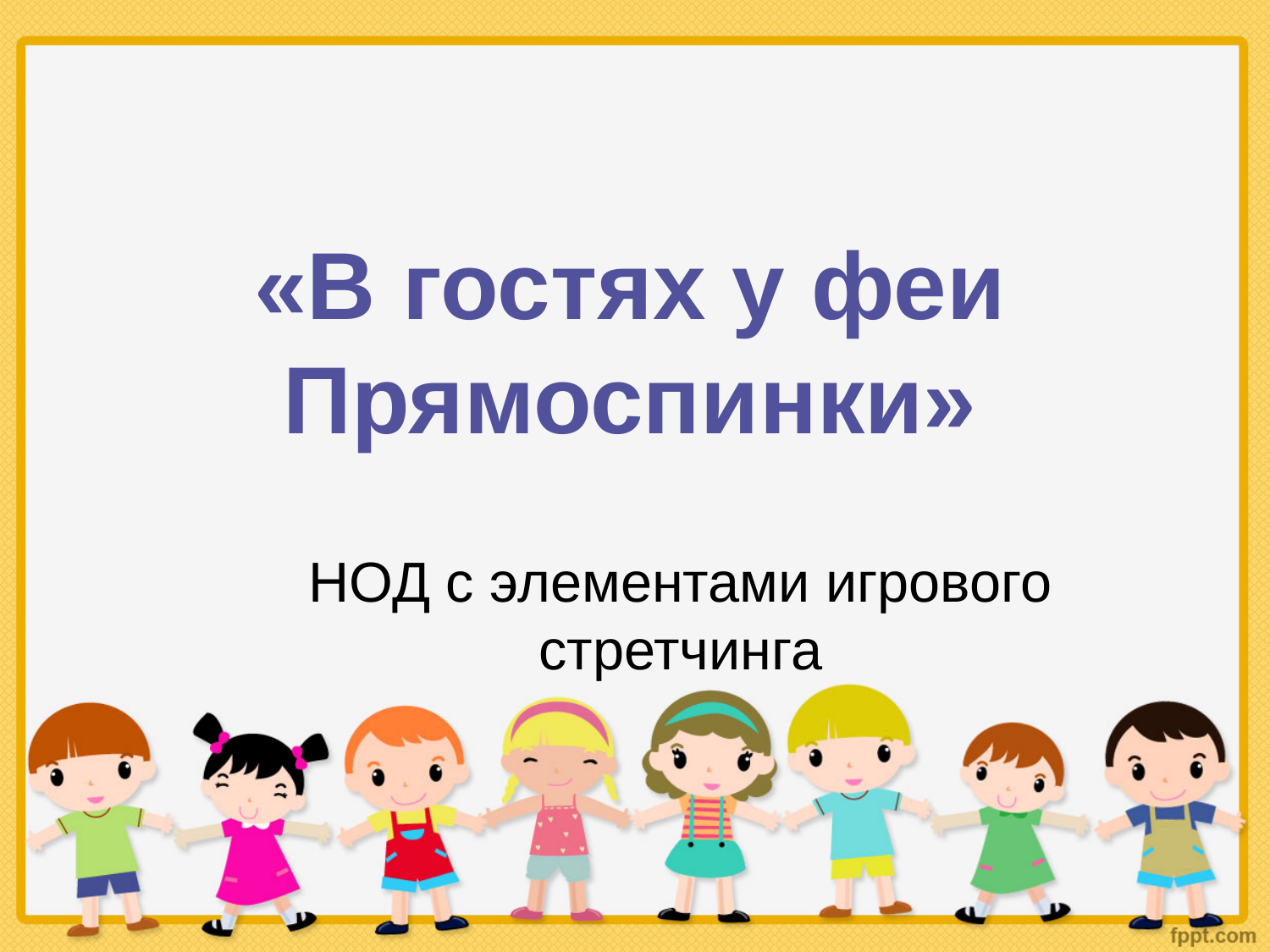

«В гостях у феи Прямоспинки»
НОД с элементами игрового стретчинга